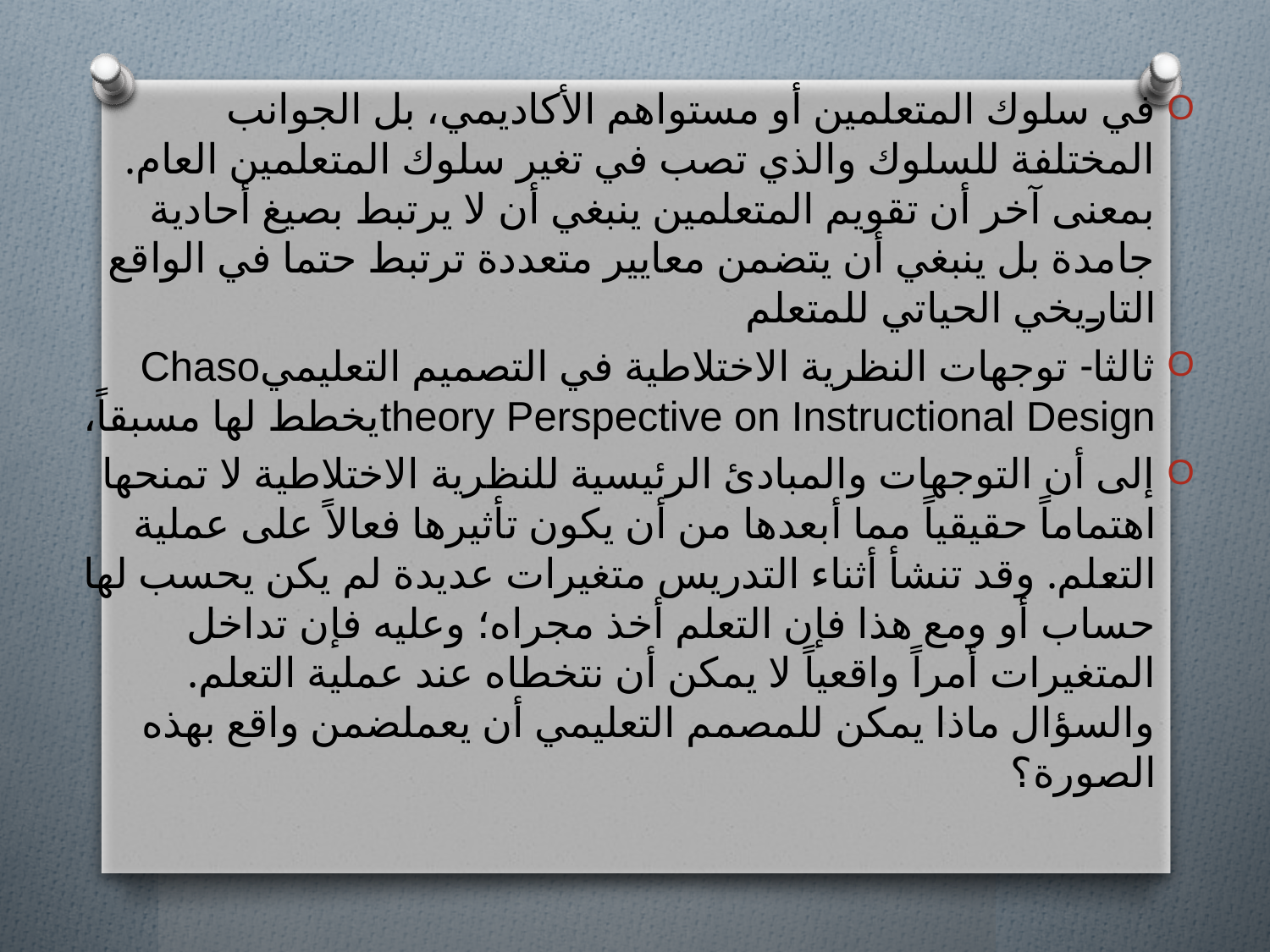

في سلوك المتعلمين أو مستواهم الأكاديمي، بل الجوانب المختلفة للسلوك والذي تصب في تغير سلوك المتعلمين العام. بمعنى آخر أن تقويم المتعلمين ينبغي أن لا يرتبط بصيغ أحادية جامدة بل ينبغي أن يتضمن معايير متعددة ترتبط حتما في الواقع التاريخي الحياتي للمتعلم
ثالثا- توجهات النظرية الاختلاطية في التصميم التعليميChaso theory Perspective on Instructional Designيخطط لها مسبقاً،
إلى أن التوجهات والمبادئ الرئيسية للنظرية الاختلاطية لا تمنحها اهتماماً حقيقياً مما أبعدها من أن يكون تأثيرها فعالاً على عملية التعلم. وقد تنشأ أثناء التدريس متغيرات عديدة لم يكن يحسب لها حساب أو ومع هذا فإن التعلم أخذ مجراه؛ وعليه فإن تداخل المتغيرات أمراً واقعياً لا يمكن أن نتخطاه عند عملية التعلم. والسؤال ماذا يمكن للمصمم التعليمي أن يعملضمن واقع بهذه الصورة؟
#